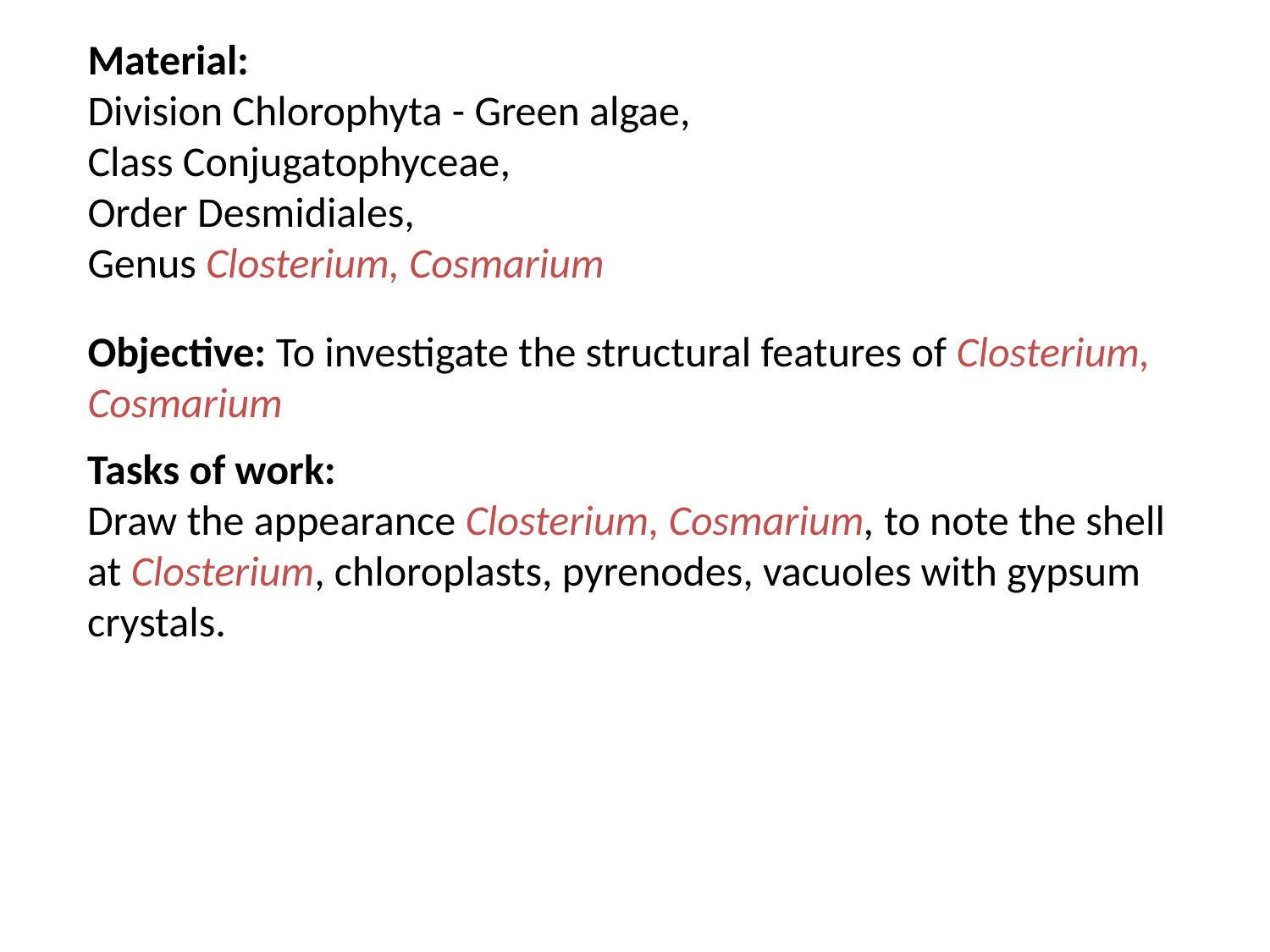

Material:
Division Chlorophyta - Green algae,
Class Conjugatophyceae,
Order Desmidiales,
Genus Closterium, Cosmarium

Objective: To investigate the structural features of Closterium, Cosmarium
Tasks of work:
Draw the appearance Closterium, Cosmarium, to note the shell at Closterium, chloroplasts, pyrenodes, vacuoles with gypsum crystals.